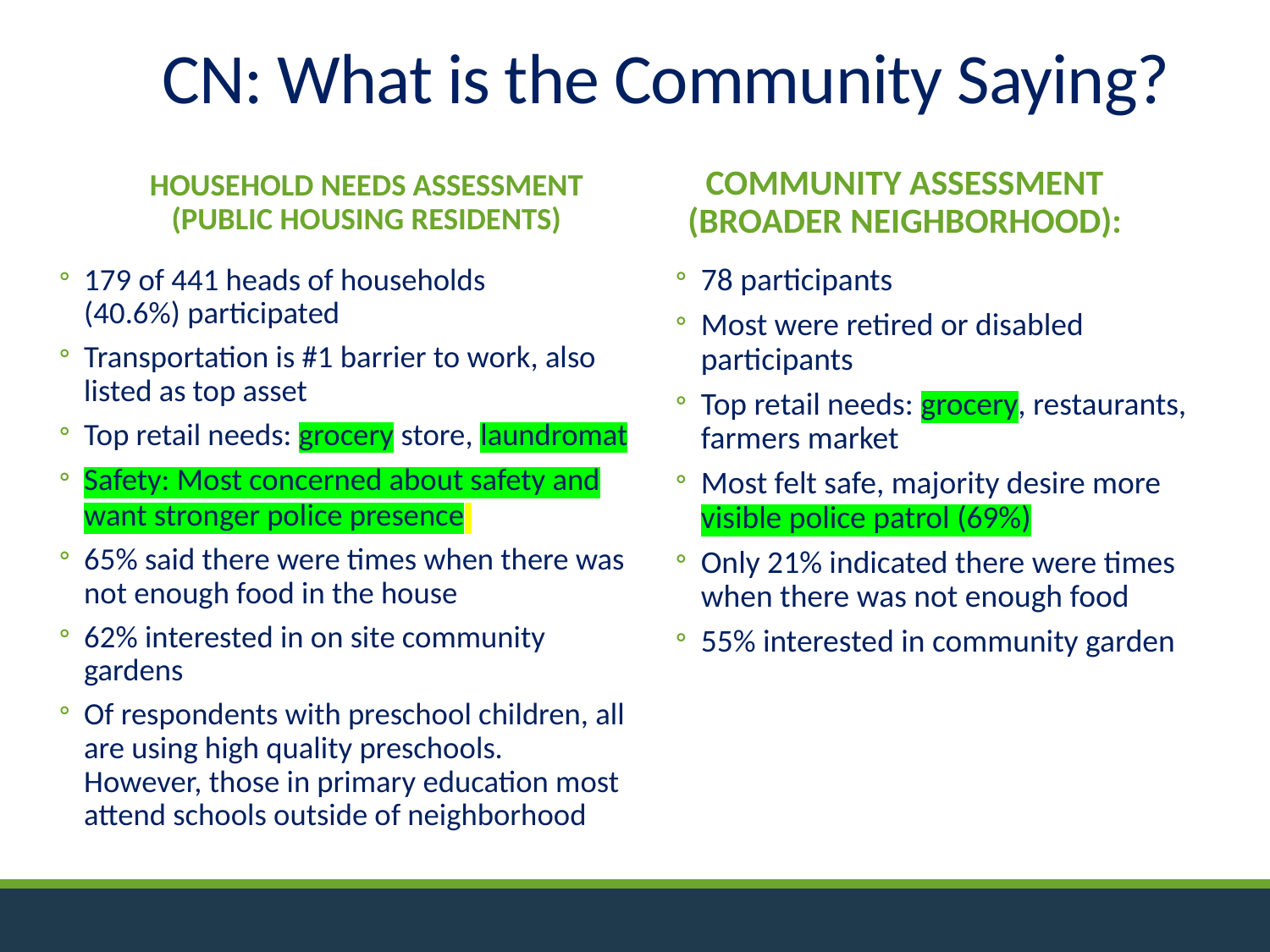

# CN: What is the Community Saying?
Household Needs Assessment (Public Housing Residents)
Community Assessment (Broader Neighborhood):
179 of 441 heads of households
(40.6%) participated
Transportation is #1 barrier to work, also listed as top asset
Top retail needs: grocery store, laundromat
Safety: Most concerned about safety and want stronger police presence
65% said there were times when there was not enough food in the house
62% interested in on site community gardens
Of respondents with preschool children, all are using high quality preschools. However, those in primary education most attend schools outside of neighborhood
78 participants
Most were retired or disabled participants
Top retail needs: grocery, restaurants, farmers market
Most felt safe, majority desire more visible police patrol (69%)
Only 21% indicated there were times when there was not enough food
55% interested in community garden